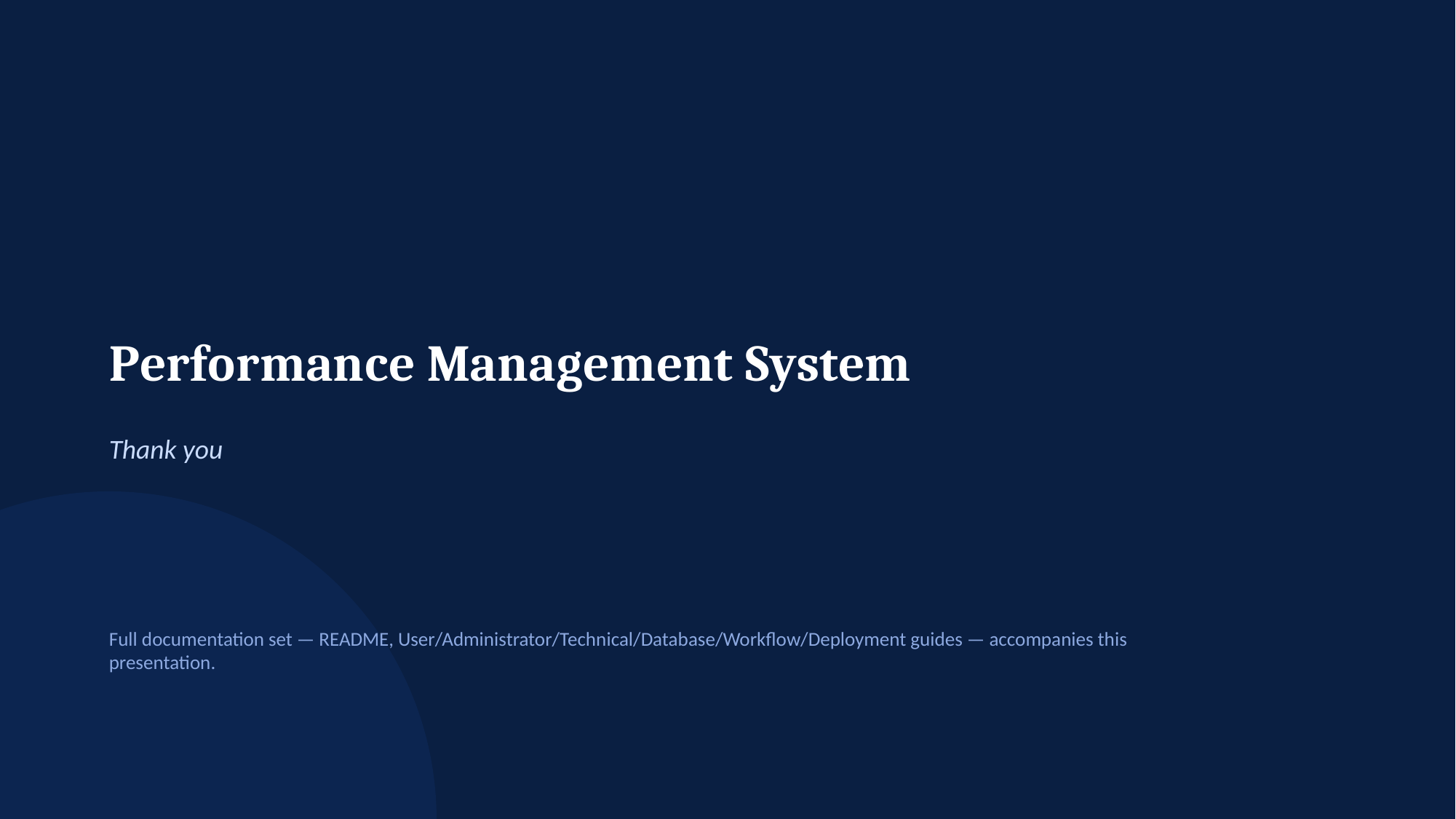

Performance Management System
Thank you

Full documentation set — README, User/Administrator/Technical/Database/Workflow/Deployment guides — accompanies this presentation.